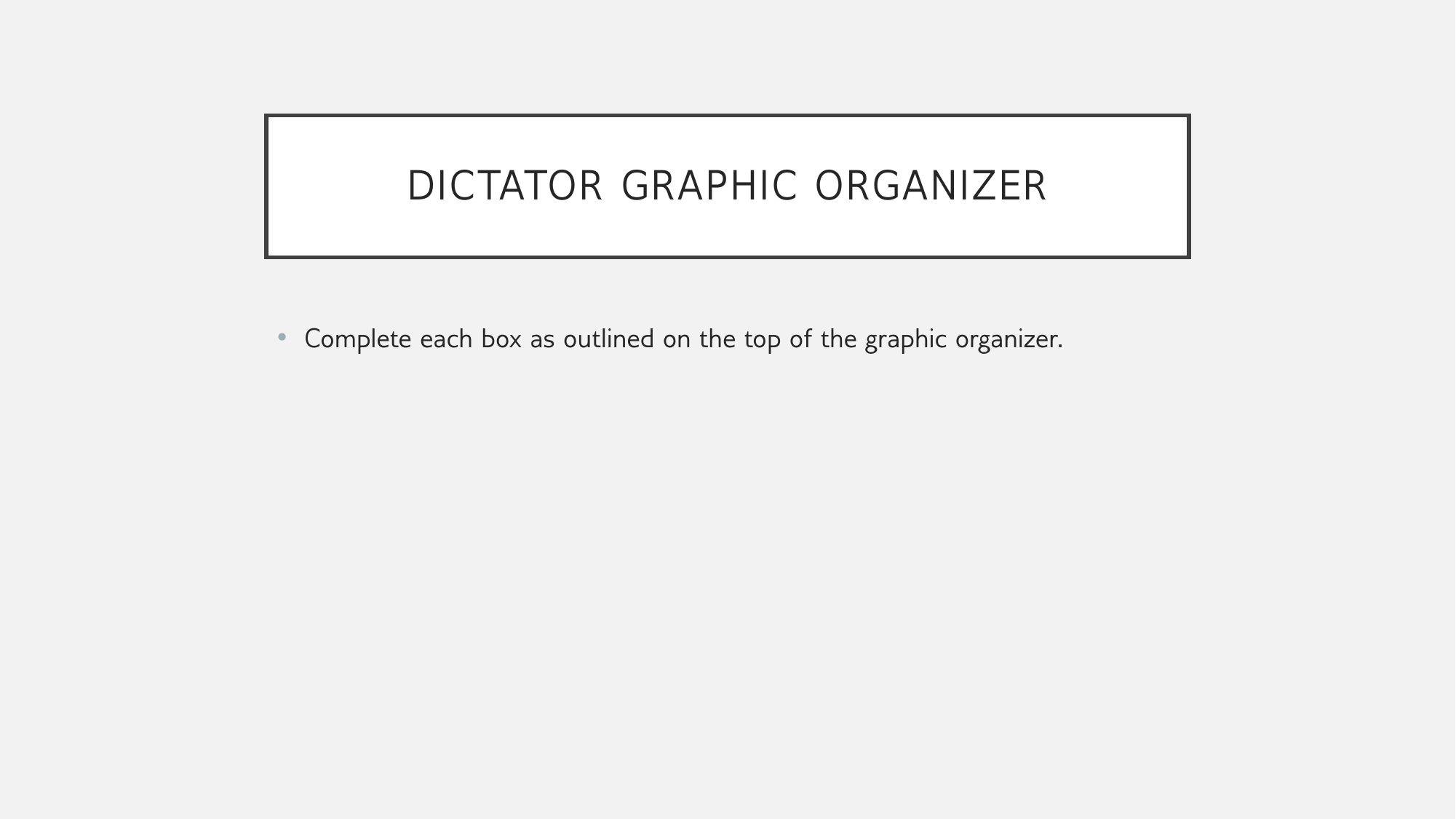

# Dictator Graphic Organizer
Complete each box as outlined on the top of the graphic organizer.